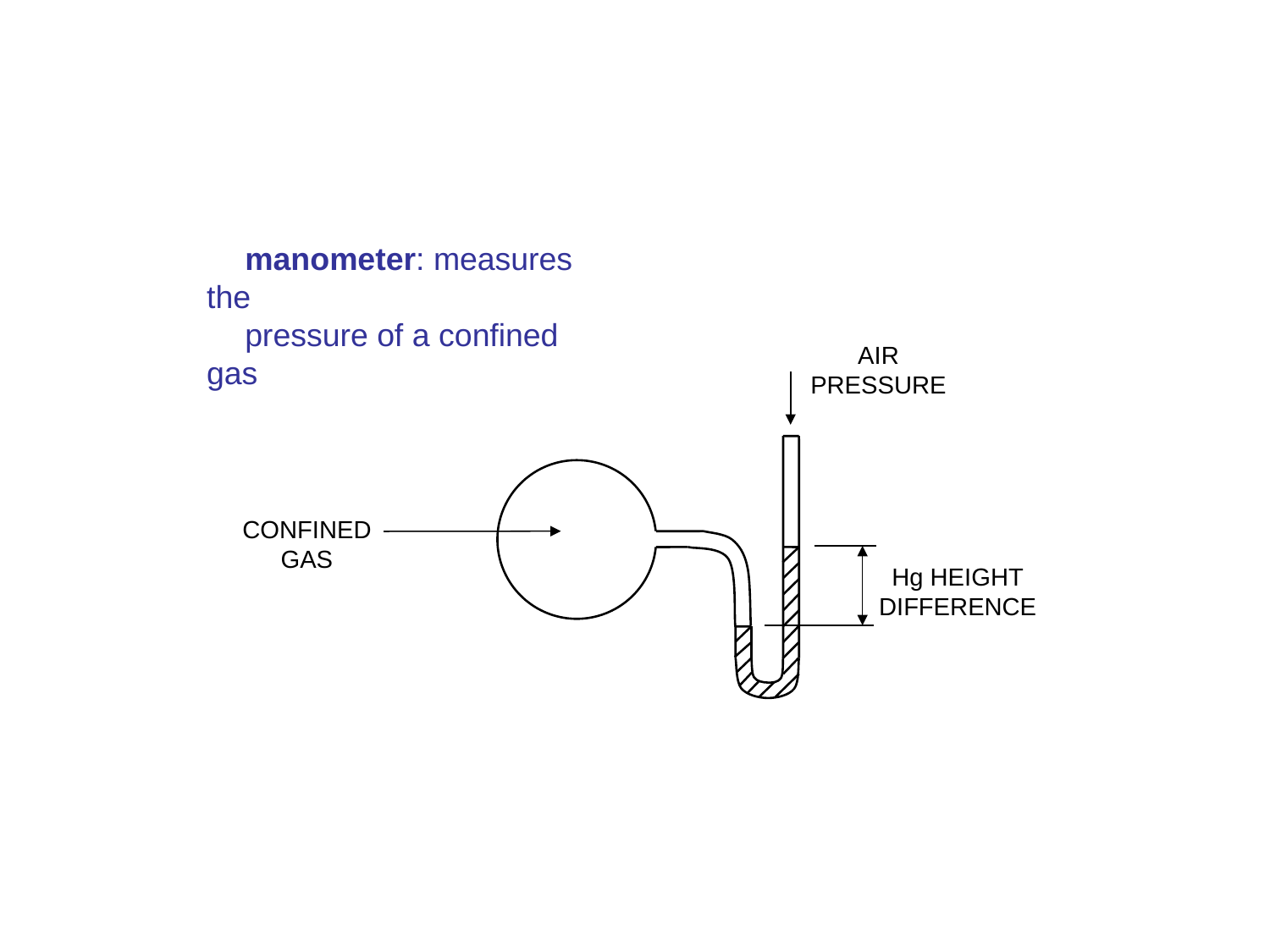

#

manometer: measures the
pressure of a confined gas

AIR
PRESSURE

CONFINED
GAS

Hg HEIGHT
DIFFERENCE